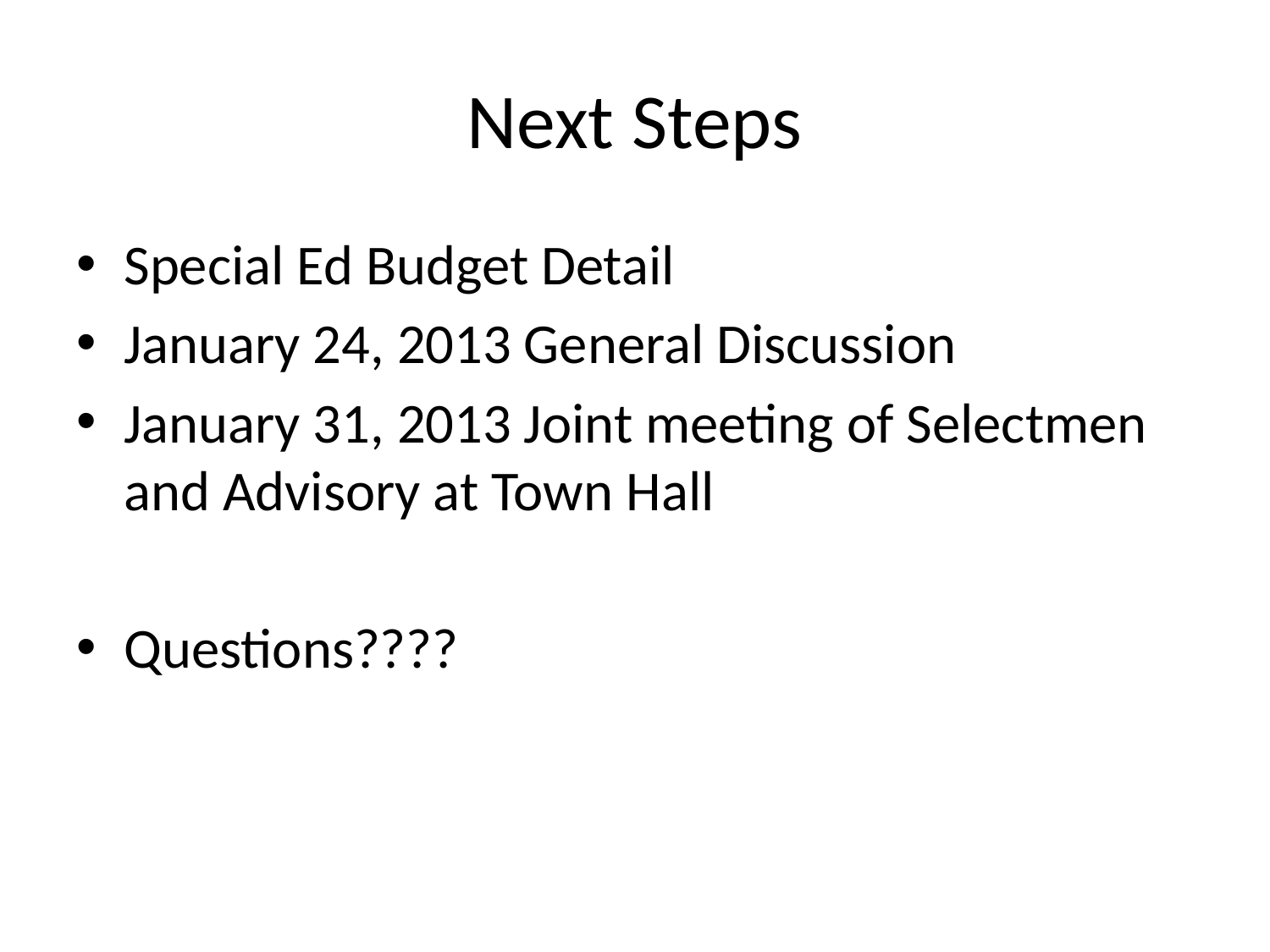

# Next Steps
Special Ed Budget Detail
January 24, 2013 General Discussion
January 31, 2013 Joint meeting of Selectmen and Advisory at Town Hall

Questions????